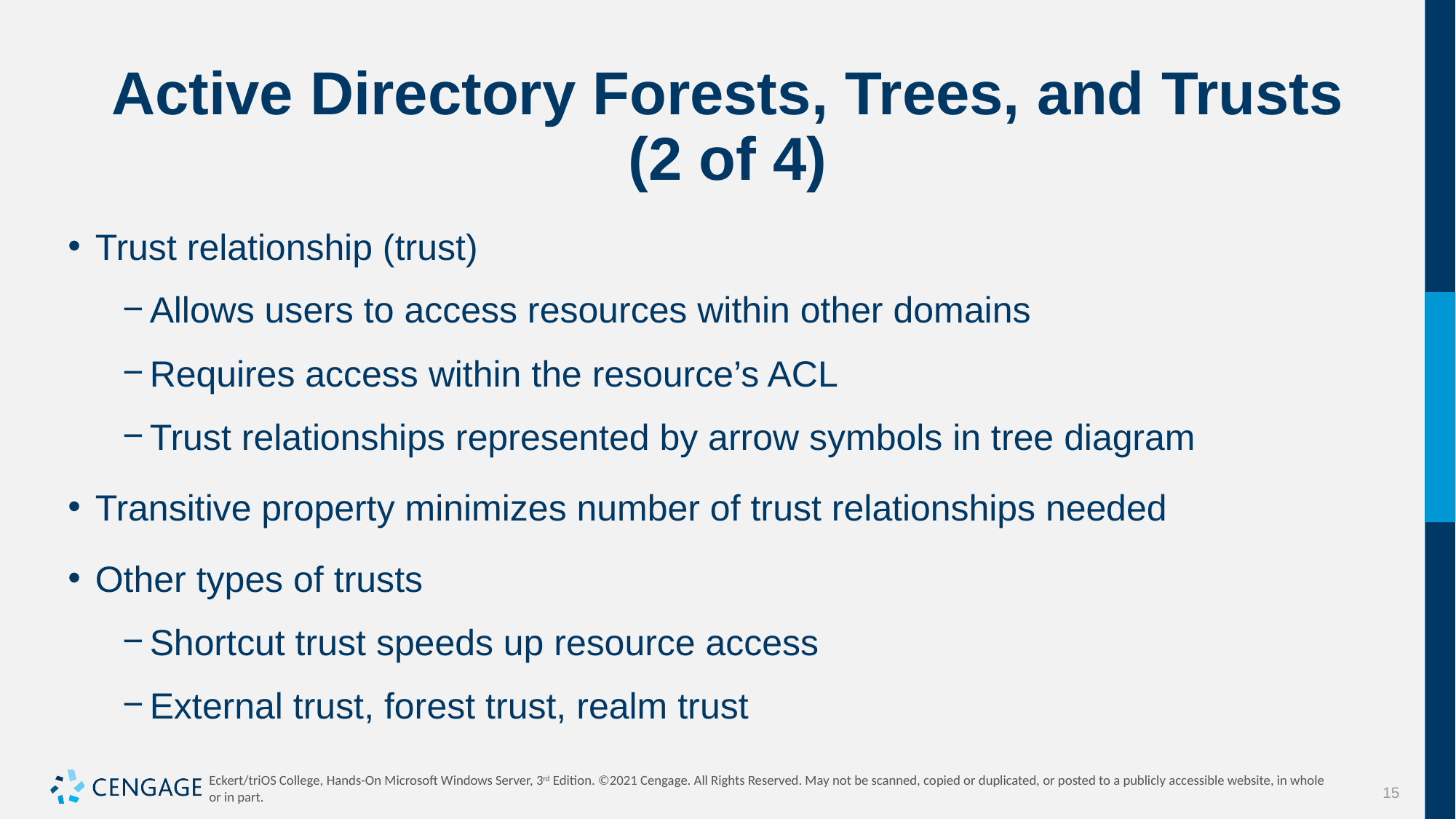

# Active Directory Forests, Trees, and Trusts (2 of 4)
Trust relationship (trust)
Allows users to access resources within other domains
Requires access within the resource’s ACL
Trust relationships represented by arrow symbols in tree diagram
Transitive property minimizes number of trust relationships needed
Other types of trusts
Shortcut trust speeds up resource access
External trust, forest trust, realm trust